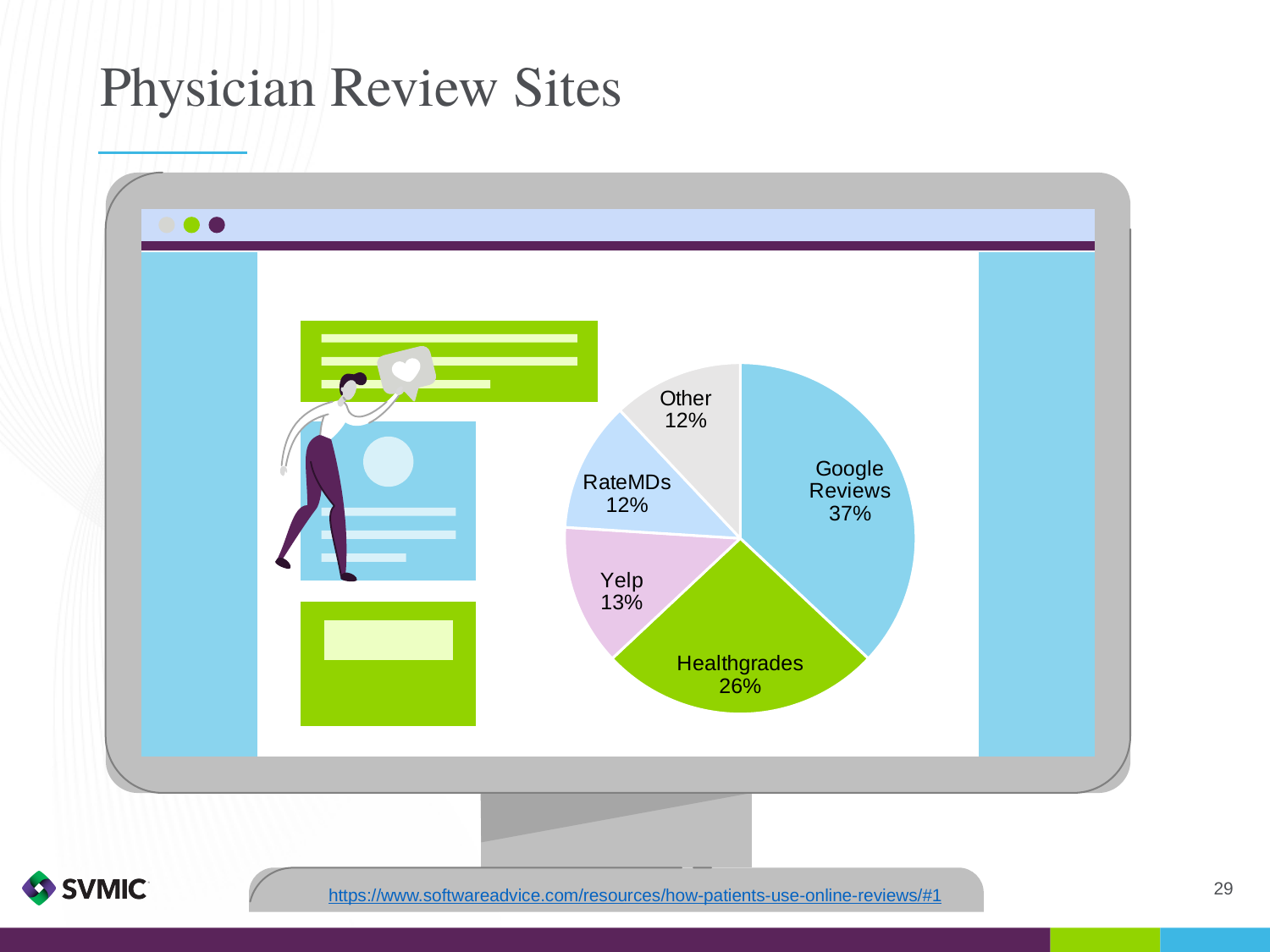

# Physician Review Sites

### Chart

| Category | Column1 |
|---|---|
| Google Reviews | 0.37 |
| Healthgrades | 0.26 |
| Yelp | 0.13 |
| RateMDs | 0.12 |
| Other | 0.12 |

https://www.softwareadvice.com/resources/how-patients-use-online-reviews/#1